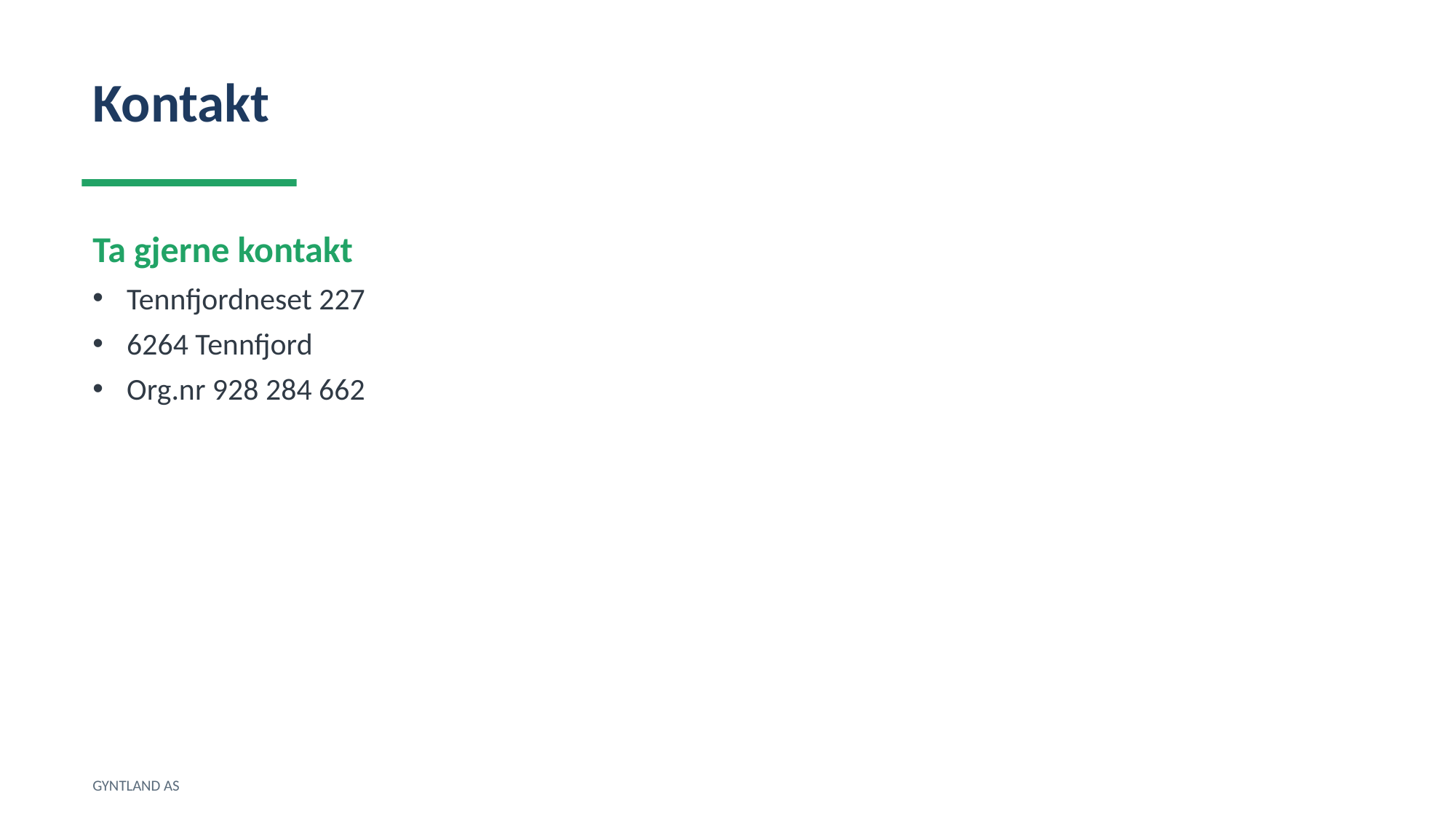

Kontakt

Ta gjerne kontakt
Tennfjordneset 227
6264 Tennfjord
Org.nr 928 284 662
GYNTLAND AS